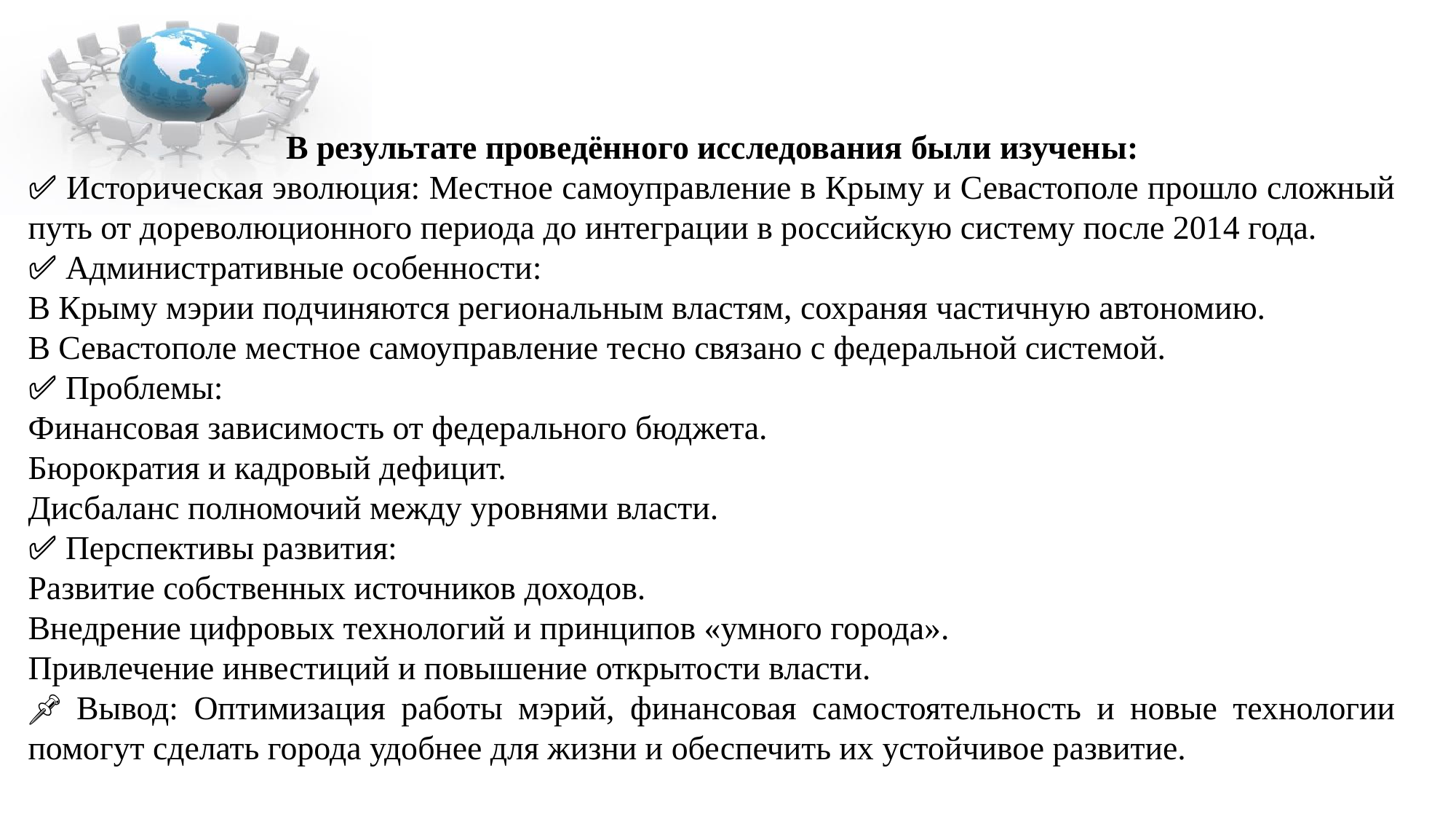

В результате проведённого исследования были изучены:
✅ Историческая эволюция: Местное самоуправление в Крыму и Севастополе прошло сложный путь от дореволюционного периода до интеграции в российскую систему после 2014 года.
✅ Административные особенности:
В Крыму мэрии подчиняются региональным властям, сохраняя частичную автономию.
В Севастополе местное самоуправление тесно связано с федеральной системой.
✅ Проблемы:
Финансовая зависимость от федерального бюджета.
Бюрократия и кадровый дефицит.
Дисбаланс полномочий между уровнями власти.
✅ Перспективы развития:
Развитие собственных источников доходов.
Внедрение цифровых технологий и принципов «умного города».
Привлечение инвестиций и повышение открытости власти.
📌 Вывод: Оптимизация работы мэрий, финансовая самостоятельность и новые технологии помогут сделать города удобнее для жизни и обеспечить их устойчивое развитие.